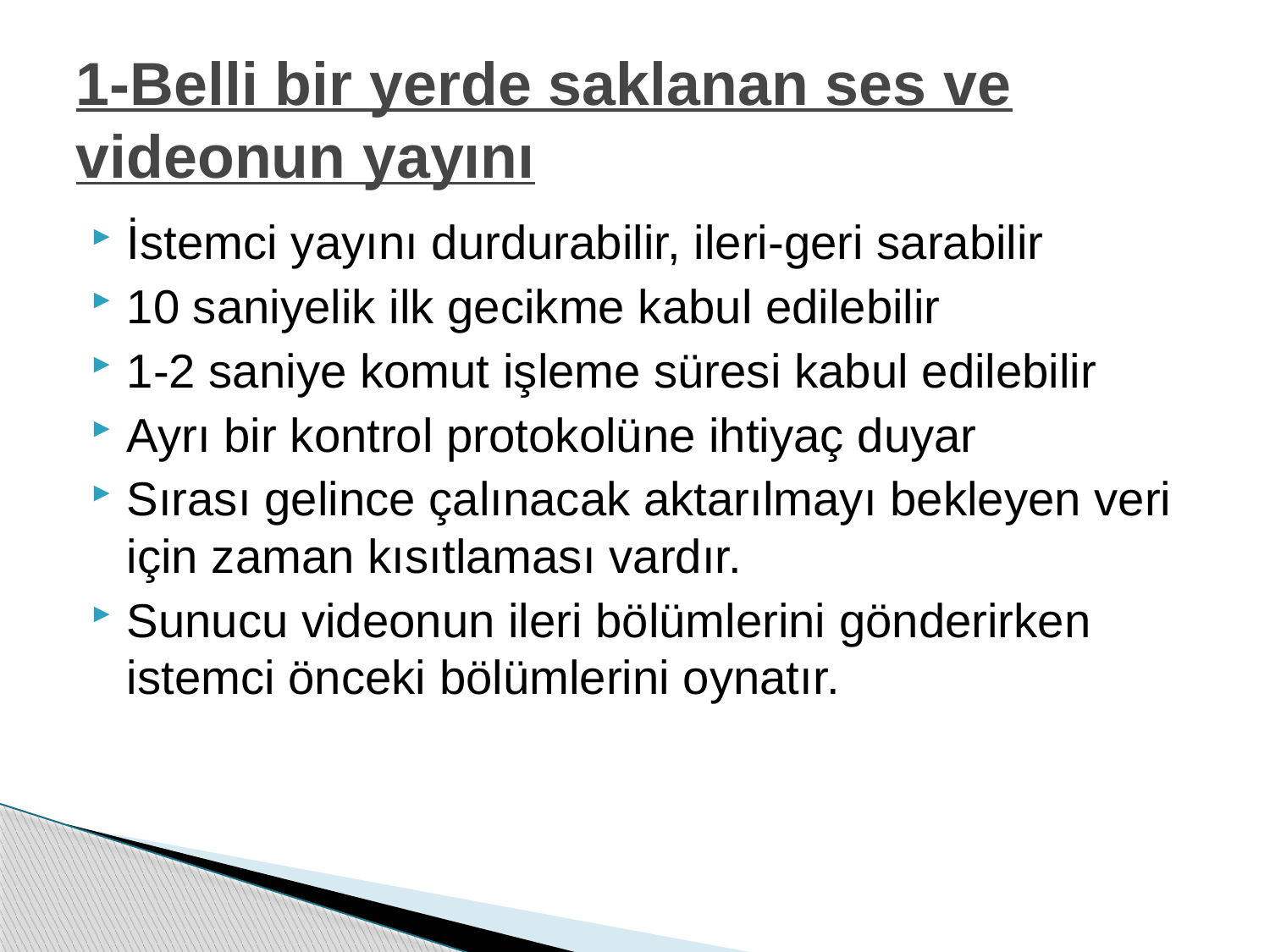

# 1-Belli bir yerde saklanan ses ve videonun yayını
İstemci yayını durdurabilir, ileri-geri sarabilir
10 saniyelik ilk gecikme kabul edilebilir
1-2 saniye komut işleme süresi kabul edilebilir
Ayrı bir kontrol protokolüne ihtiyaç duyar
Sırası gelince çalınacak aktarılmayı bekleyen veri için zaman kısıtlaması vardır.
Sunucu videonun ileri bölümlerini gönderirken istemci önceki bölümlerini oynatır.